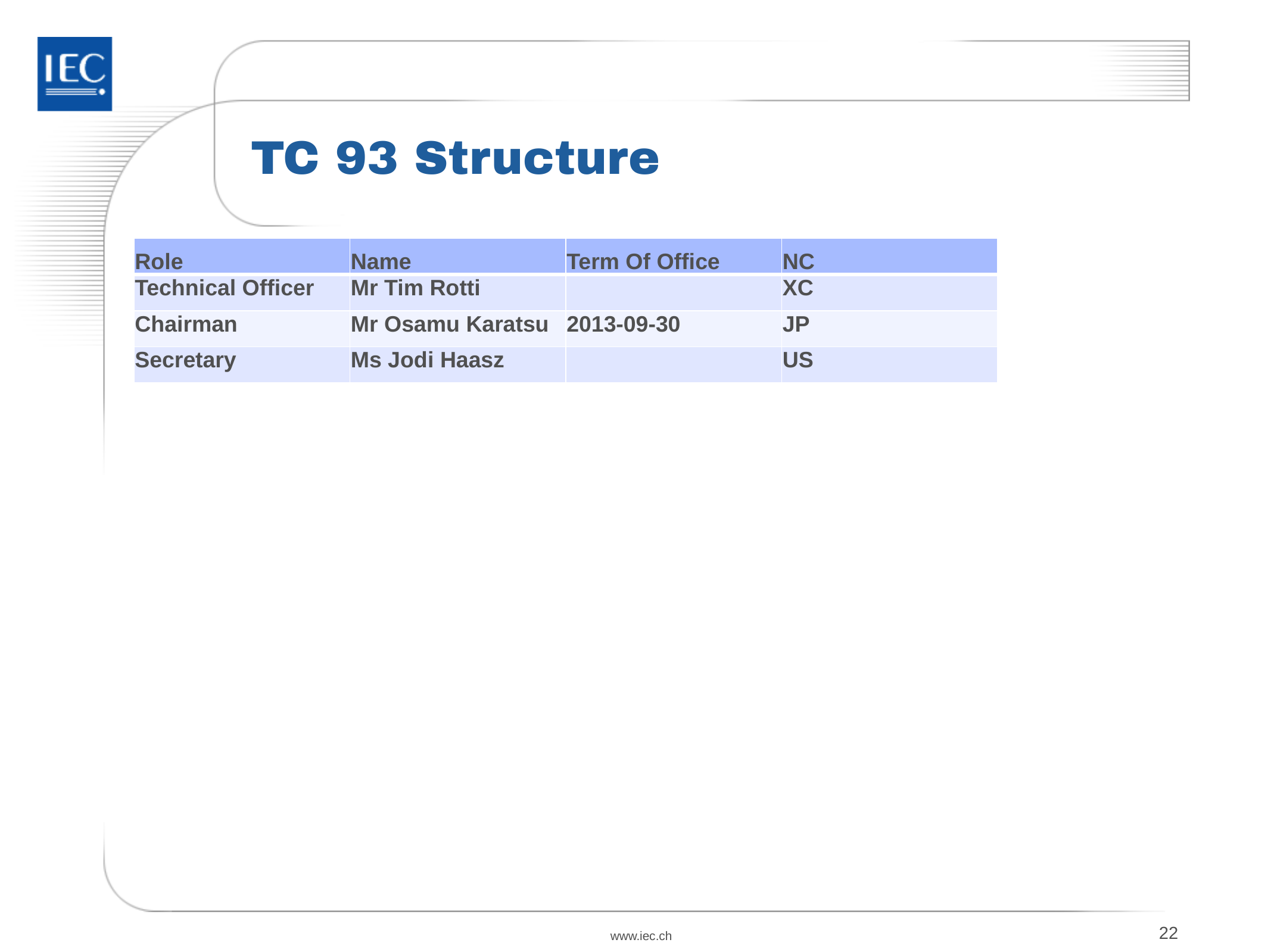

# TC 93 Structure
| Role | Name | Term Of Office | NC |
| --- | --- | --- | --- |
| Technical Officer | Mr Tim Rotti |  | XC |
| Chairman | Mr Osamu Karatsu | 2013-09-30 | JP |
| Secretary | Ms Jodi Haasz |  | US |
www.iec.ch
22